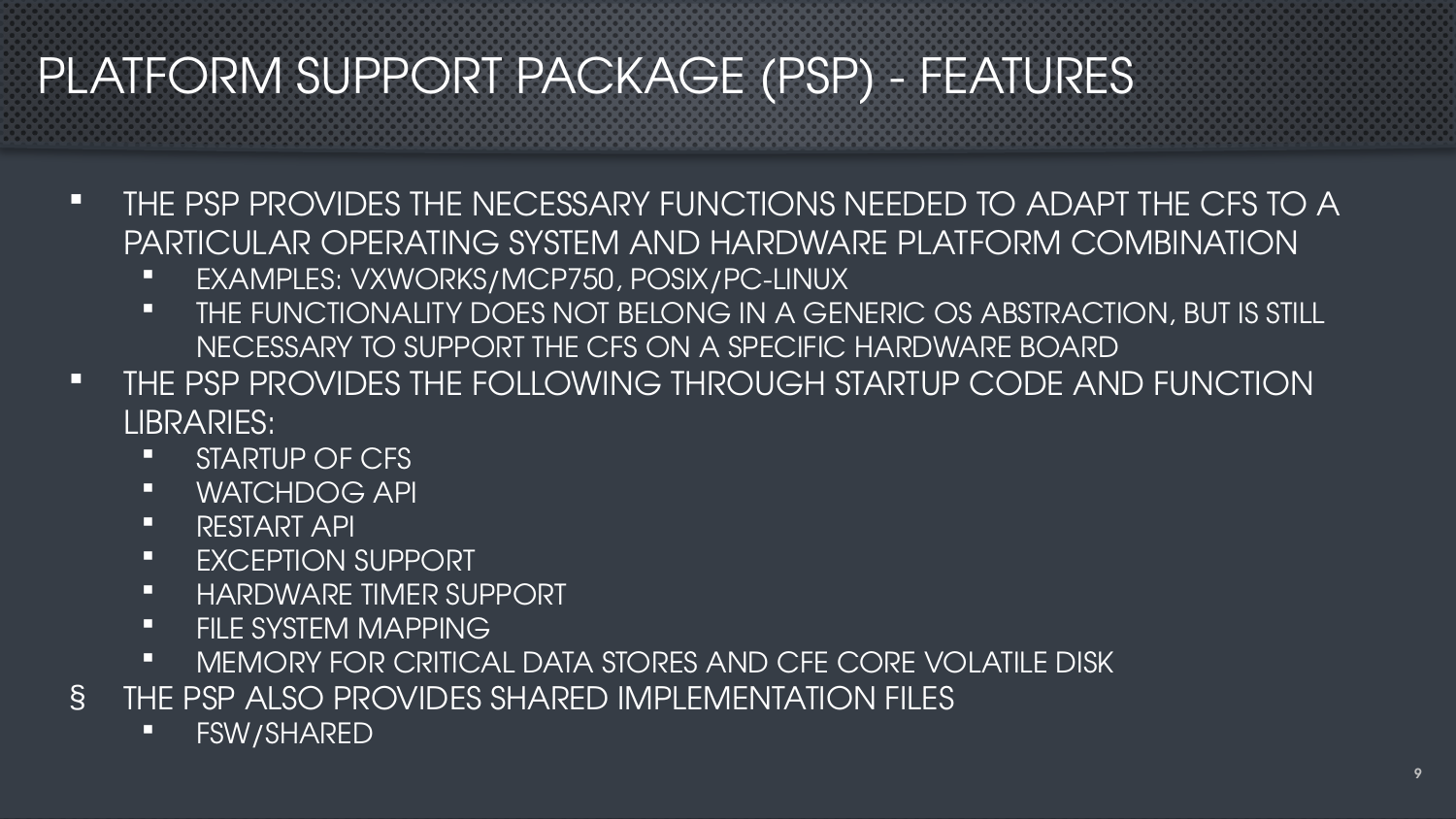

# Platform Support Package (PSP) - Features
The PSP provides the necessary functions needed to adapt the cFS to a particular Operating System and Hardware Platform combination
Examples: VxWorks/MCP750, posix/pc-linux
The functionality does not belong in a generic OS abstraction, but is still necessary to support the cFS on a specific hardware board
The PSP provides the following through startup code and function libraries:
Startup of cFS
Watchdog API
Restart API
Exception support
Hardware Timer support
File system mapping
Memory for Critical data stores and cFE Core volatile disk
The PSP also provides shared implementation files
fsw/shared

9